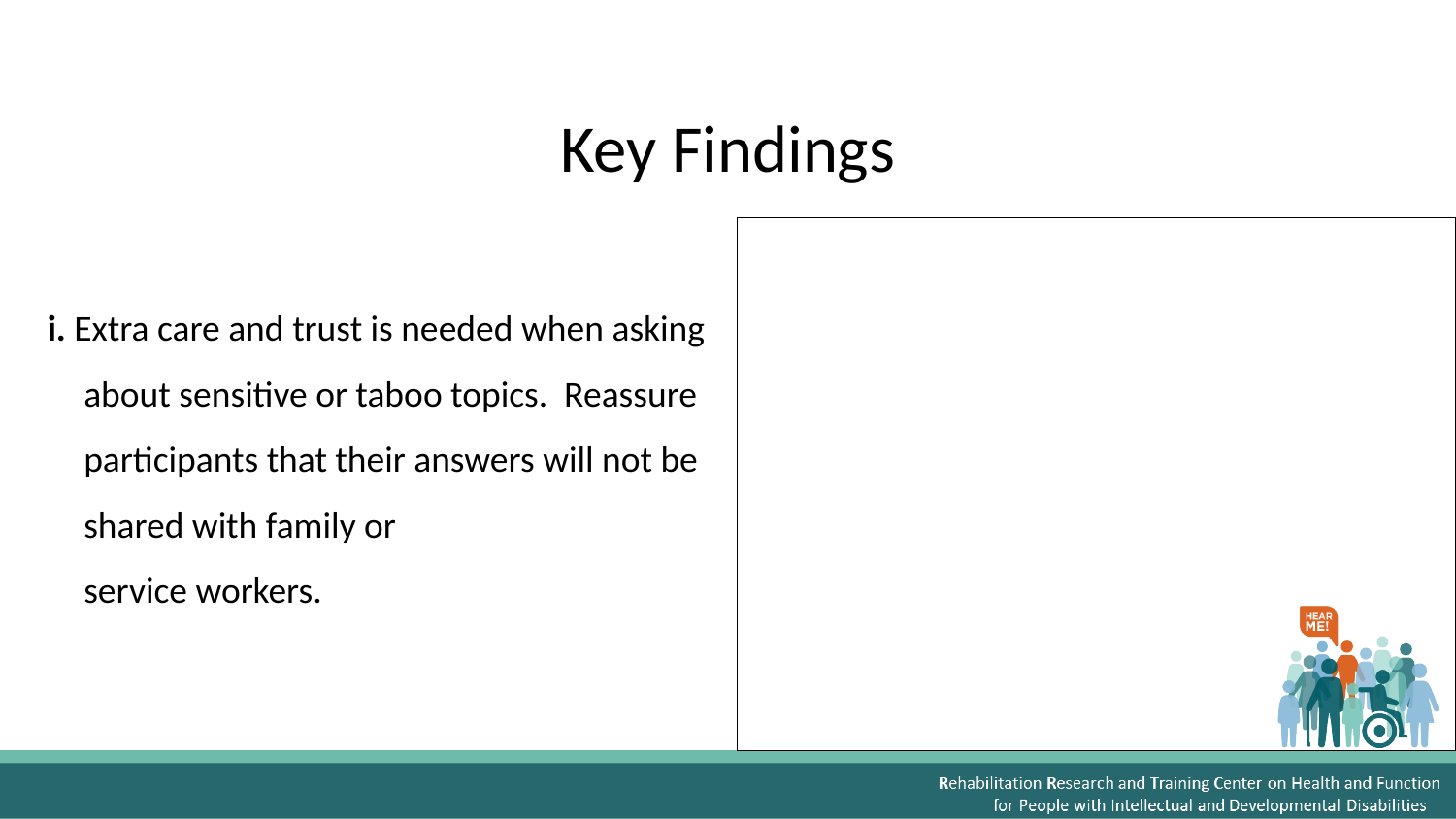

# Key Findings

i. Extra care and trust is needed when asking about sensitive or taboo topics.  Reassure participants that their answers will not be shared with family or
service workers.